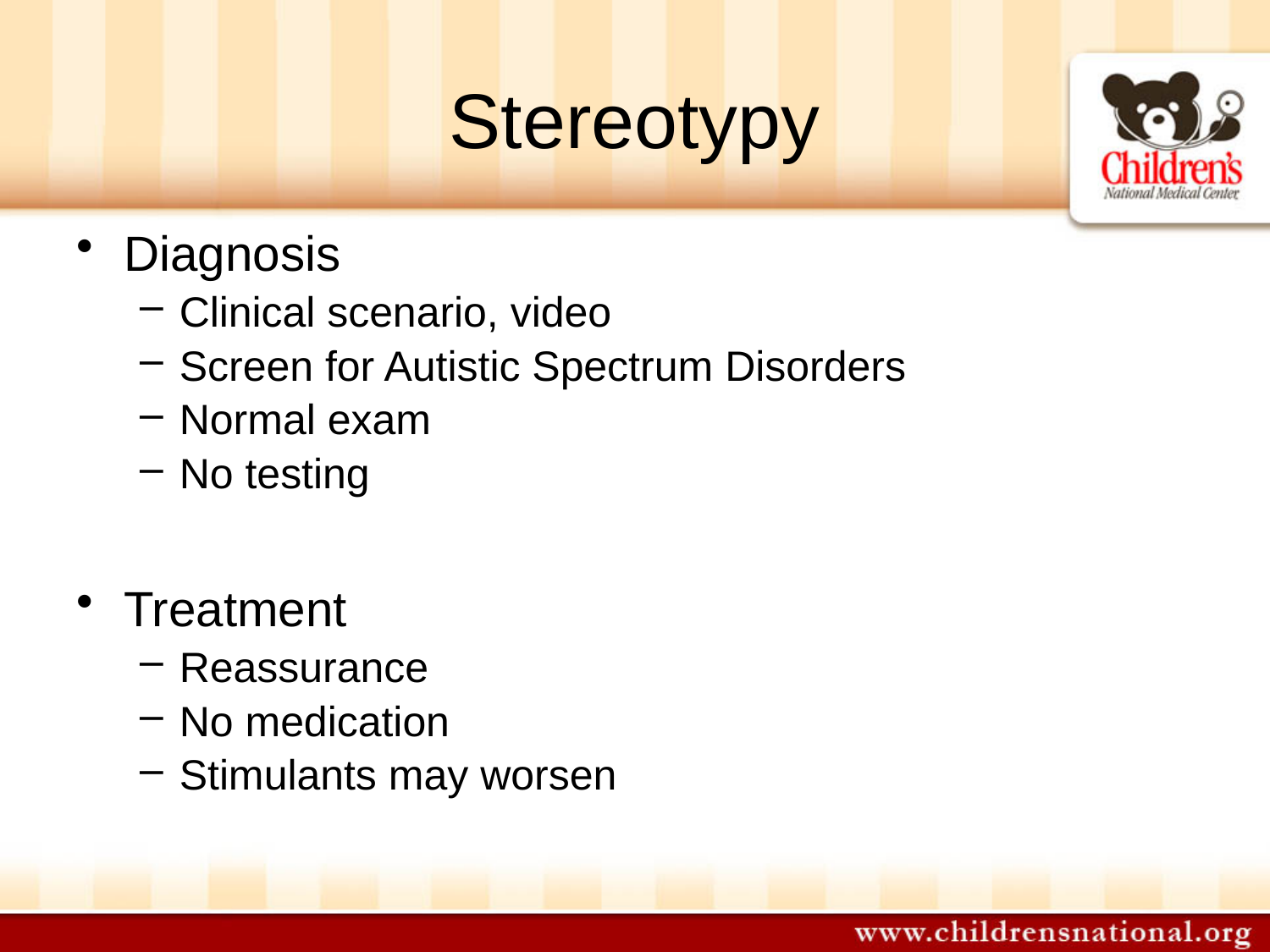

# Stereotypy
Diagnosis
Clinical scenario, video
Screen for Autistic Spectrum Disorders
Normal exam
No testing

Treatment
Reassurance
No medication
Stimulants may worsen